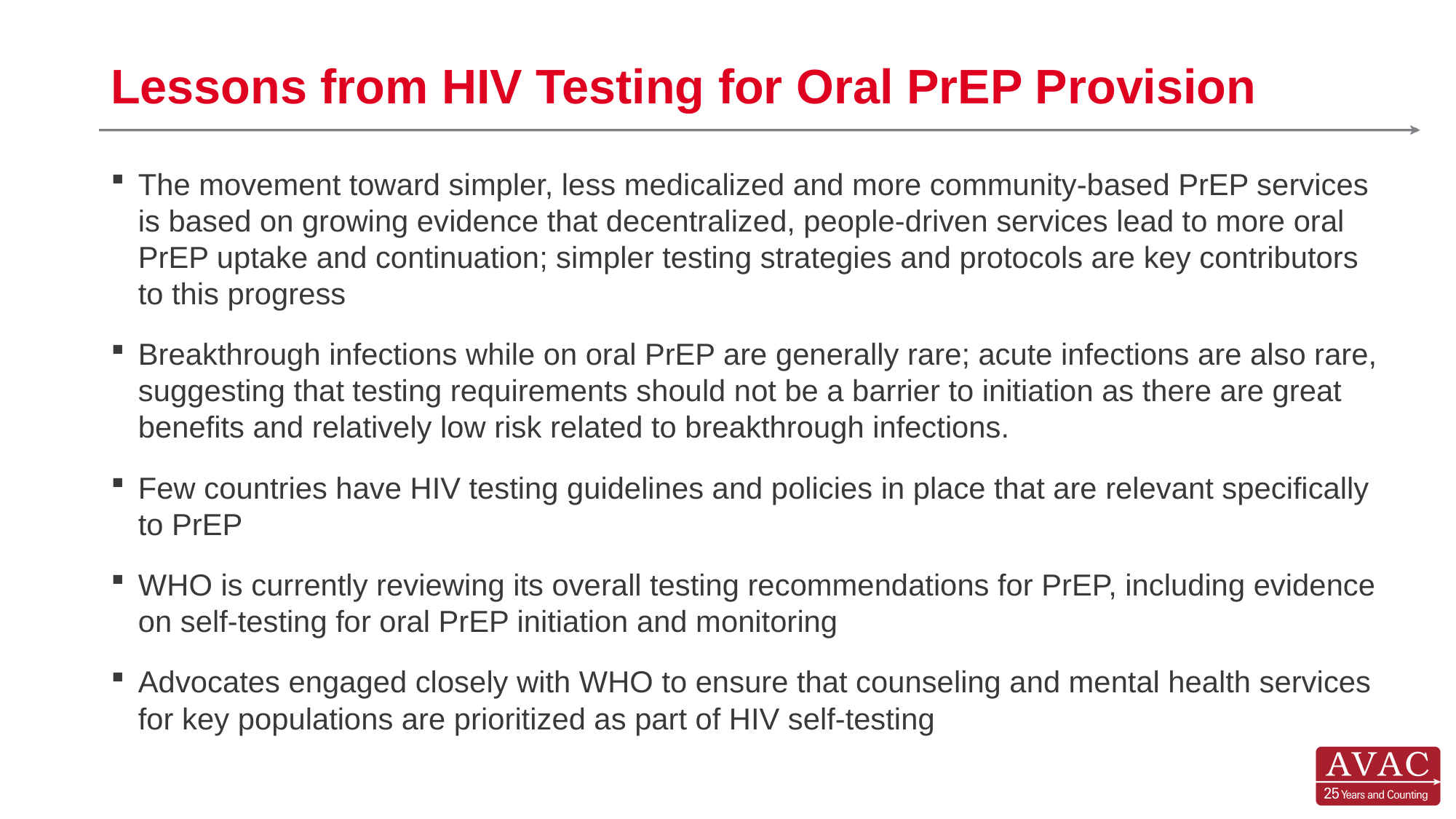

# Lessons from HIV Testing for Oral PrEP Provision
The movement toward simpler, less medicalized and more community-based PrEP services is based on growing evidence that decentralized, people-driven services lead to more oral PrEP uptake and continuation; simpler testing strategies and protocols are key contributors to this progress
Breakthrough infections while on oral PrEP are generally rare; acute infections are also rare, suggesting that testing requirements should not be a barrier to initiation as there are great benefits and relatively low risk related to breakthrough infections.
Few countries have HIV testing guidelines and policies in place that are relevant specifically to PrEP
WHO is currently reviewing its overall testing recommendations for PrEP, including evidence on self-testing for oral PrEP initiation and monitoring
Advocates engaged closely with WHO to ensure that counseling and mental health services for key populations are prioritized as part of HIV self-testing